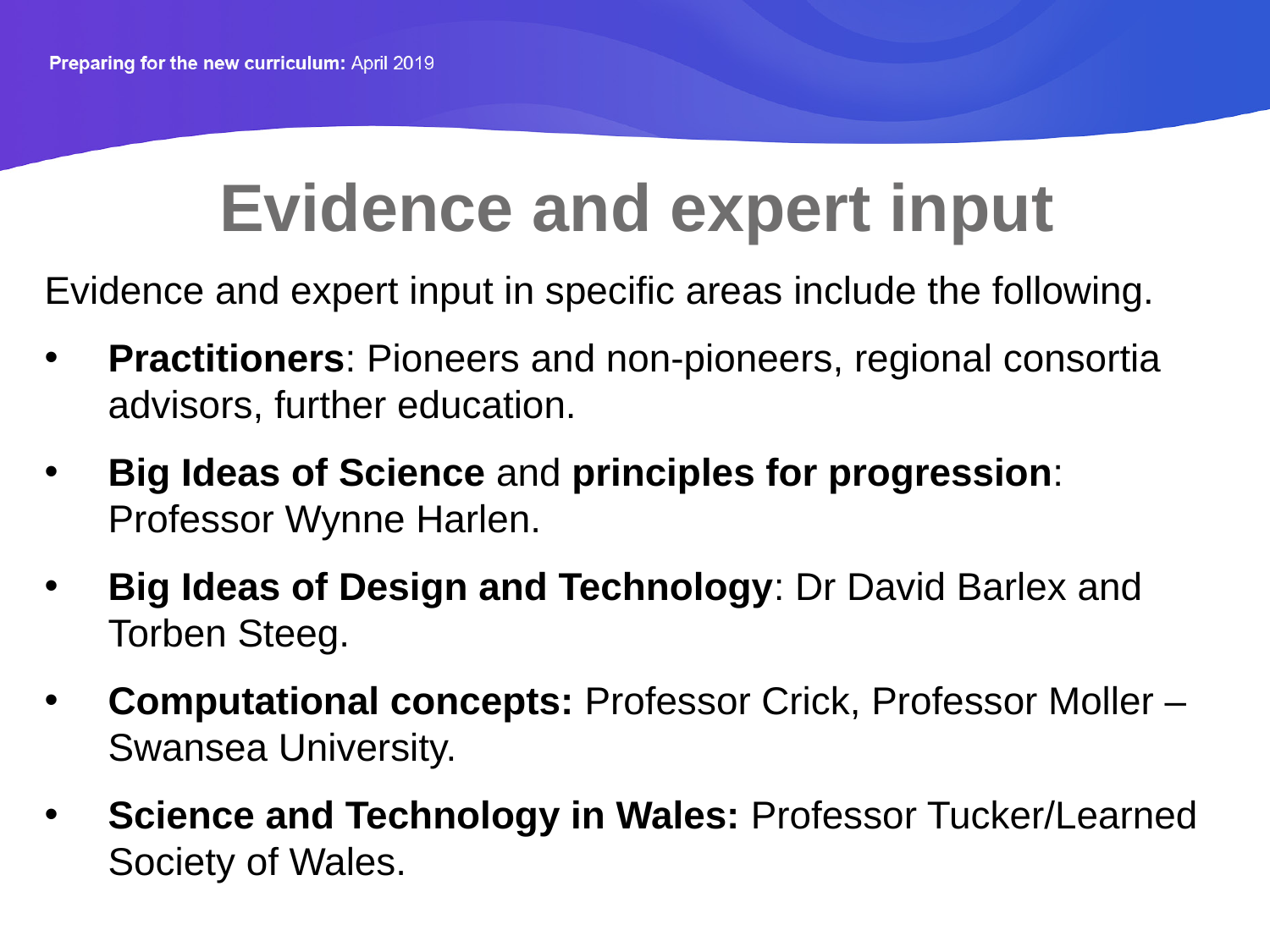

Evidence and expert input
Evidence and expert input in specific areas include the following.

Practitioners: Pioneers and non-pioneers, regional consortia advisors, further education.

Big Ideas of Science and principles for progression: Professor Wynne Harlen.

Big Ideas of Design and Technology: Dr David Barlex and Torben Steeg.

Computational concepts: Professor Crick, Professor Moller – Swansea University.

Science and Technology in Wales: Professor Tucker/Learned Society of Wales.